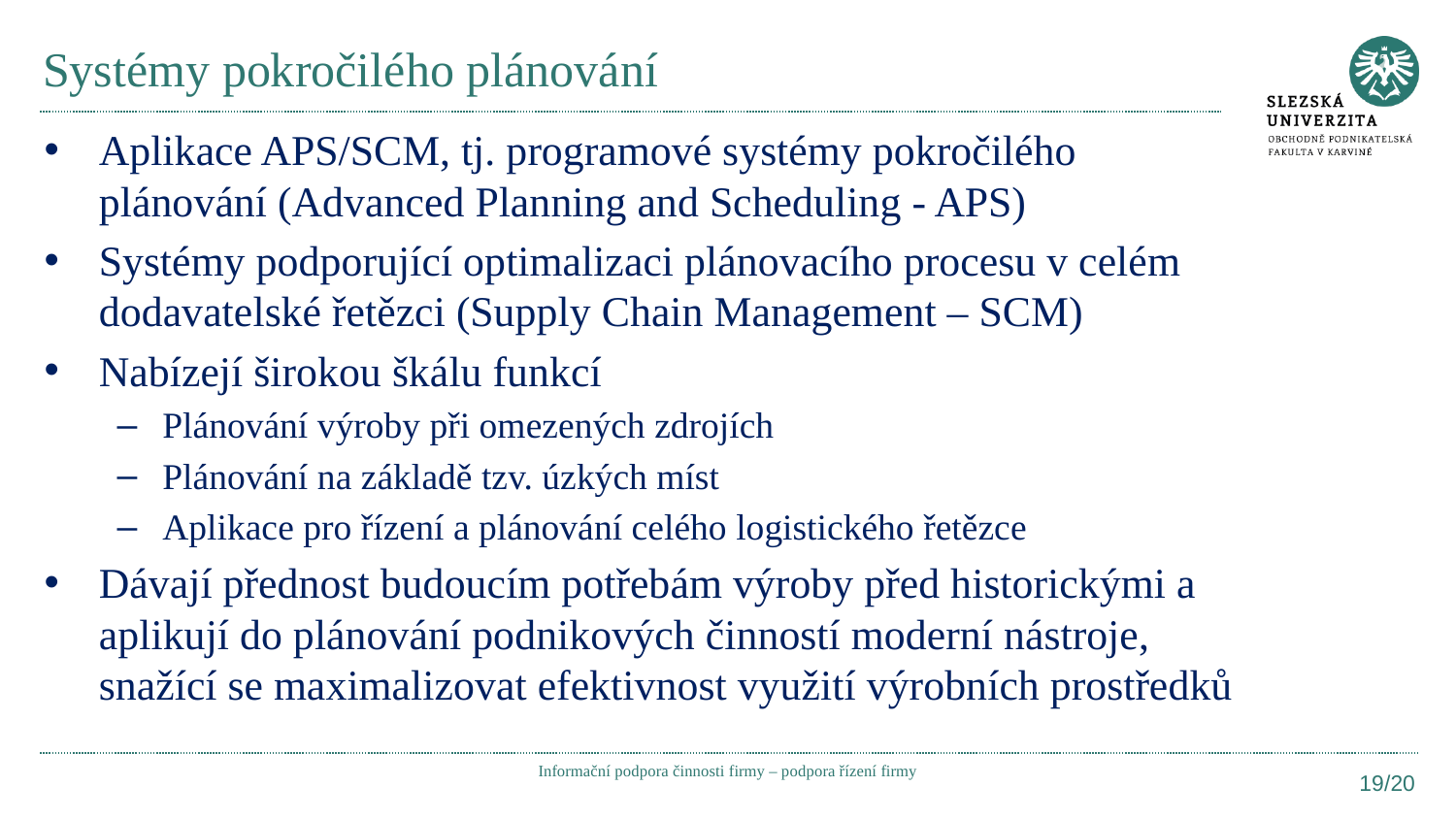

# Systémy pokročilého plánování
Aplikace APS/SCM, tj. programové systémy pokročilého plánování (Advanced Planning and Scheduling - APS)
Systémy podporující optimalizaci plánovacího procesu v celém dodavatelské řetězci (Supply Chain Management – SCM)
Nabízejí širokou škálu funkcí
Plánování výroby při omezených zdrojích
Plánování na základě tzv. úzkých míst
Aplikace pro řízení a plánování celého logistického řetězce
Dávají přednost budoucím potřebám výroby před historickými a aplikují do plánování podnikových činností moderní nástroje, snažící se maximalizovat efektivnost využití výrobních prostředků
Informační podpora činnosti firmy – podpora řízení firmy
19/20